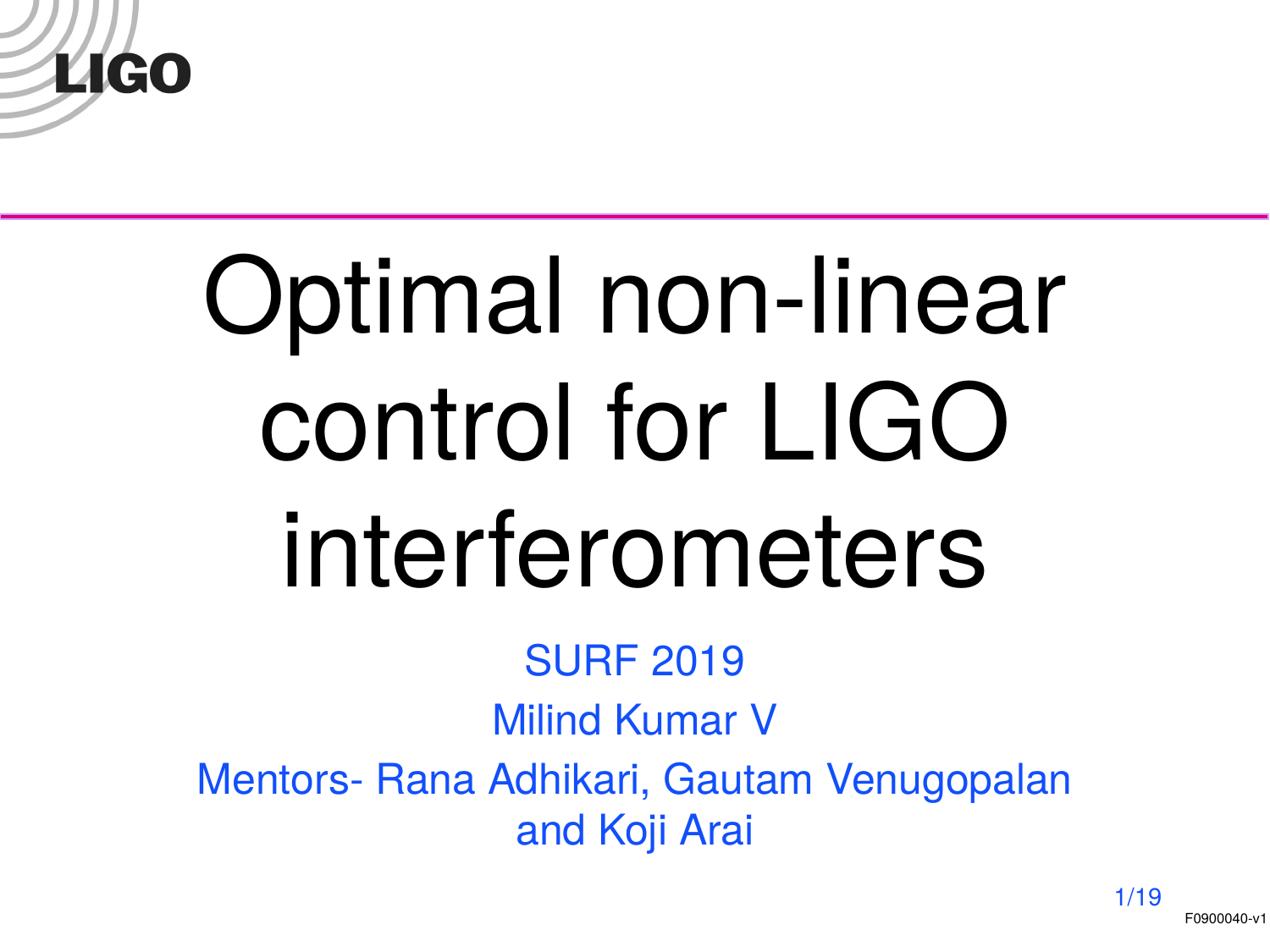

# Optimal non-linear control for LIGO interferometers
SURF 2019
Milind Kumar V
Mentors- Rana Adhikari, Gautam Venugopalan and Koji Arai

1/19